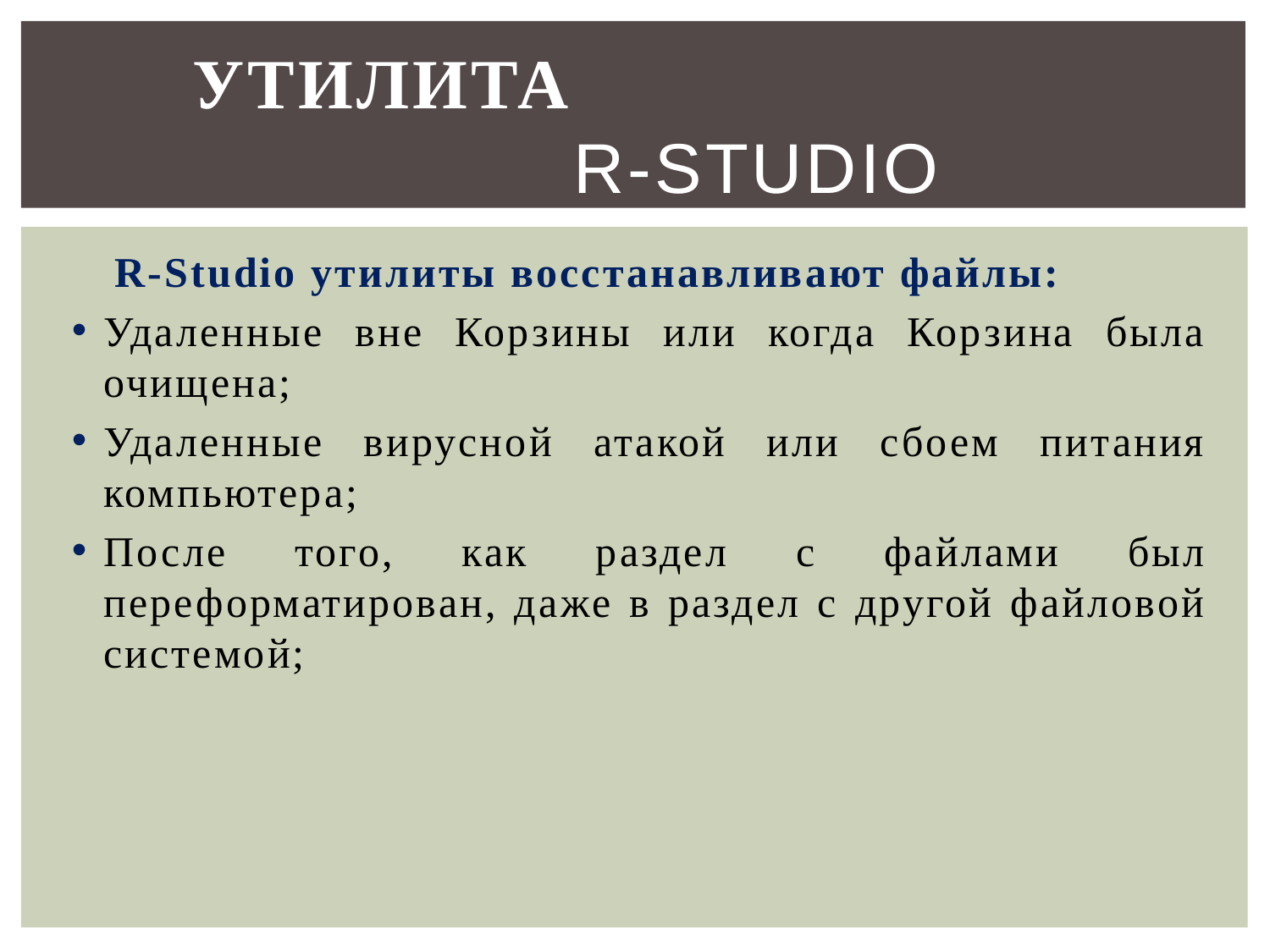

# Утилита R-Studio
R-Studio утилиты восстанавливают файлы:
Удаленные вне Корзины или когда Корзина была очищена;
Удаленные вирусной атакой или сбоем питания компьютера;
После того, как раздел с файлами был переформатирован, даже в раздел с другой файловой системой;